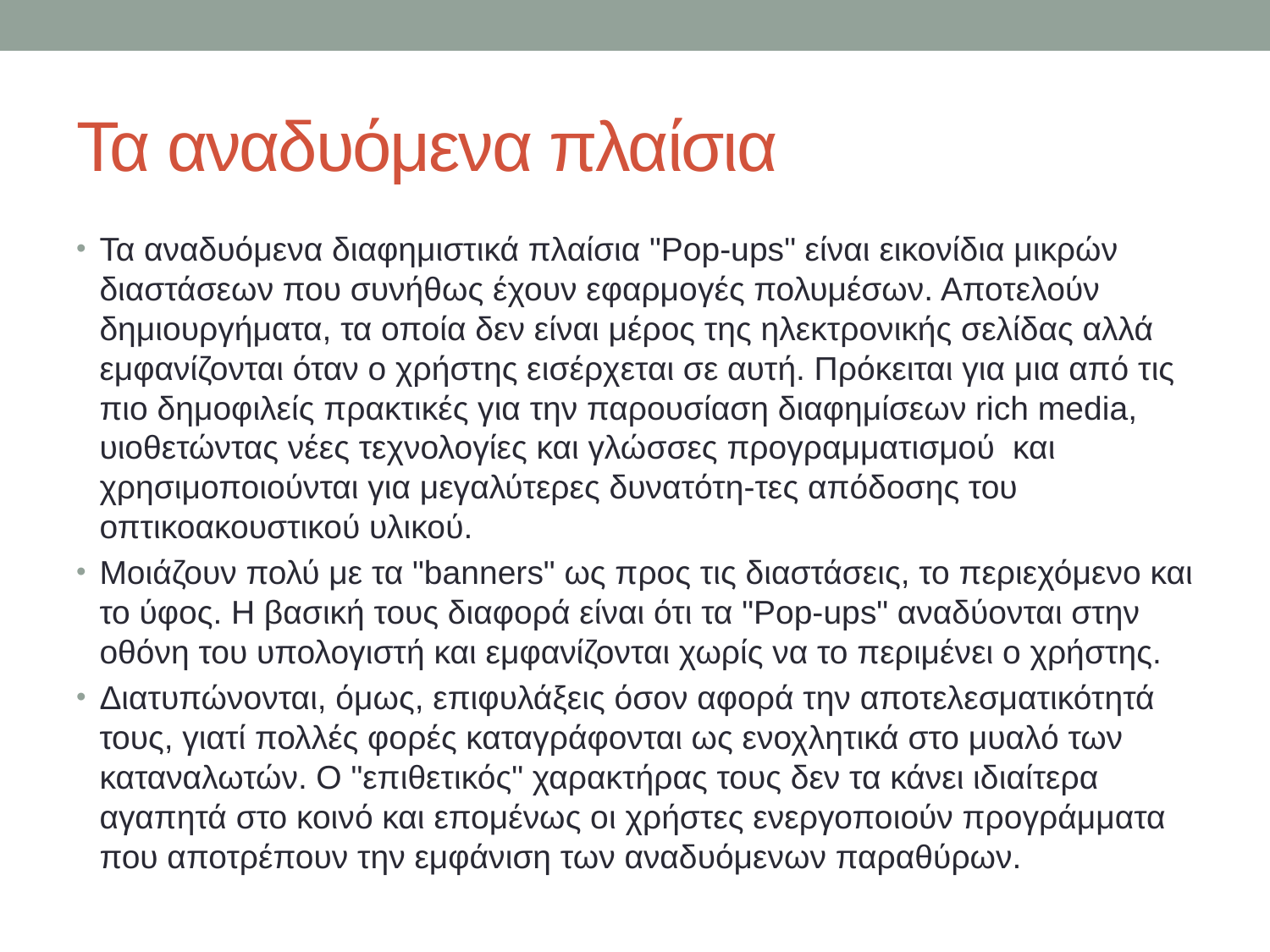

# Τα αναδυόμενα πλαίσια
Τα αναδυόμενα διαφημιστικά πλαίσια "Pop-ups" είναι εικονίδια μικρών διαστάσεων που συνήθως έχουν εφαρμογές πολυμέσων. Αποτελούν δημιουργήματα, τα οποία δεν είναι μέρος της ηλεκτρονικής σελίδας αλλά εμφανίζονται όταν ο χρήστης εισέρχεται σε αυτή. Πρόκειται για μια από τις πιο δημοφιλείς πρακτικές για την παρουσίαση διαφημίσεων rich media, υιοθετώντας νέες τεχνολογίες και γλώσσες προγραμματισμού  και χρησιμοποιούνται για μεγαλύτερες δυνατότη-τες απόδοσης του οπτικοακουστικού υλικού.
Μοιάζουν πολύ με τα "banners" ως προς τις διαστάσεις, το περιεχόμενο και το ύφος. Η βασική τους διαφορά είναι ότι τα "Pop-ups" αναδύονται στην οθόνη του υπολογιστή και εμφανίζονται χωρίς να το περιμένει ο χρήστης.
Διατυπώνονται, όμως, επιφυλάξεις όσον αφορά την αποτελεσματικότητά τους, γιατί πολλές φορές καταγράφονται ως ενοχλητικά στο μυαλό των καταναλωτών. Ο "επιθετικός" χαρακτήρας τους δεν τα κάνει ιδιαίτερα αγαπητά στο κοινό και επομένως οι χρήστες ενεργοποιούν προγράμματα που αποτρέπουν την εμφάνιση των αναδυόμενων παραθύρων.